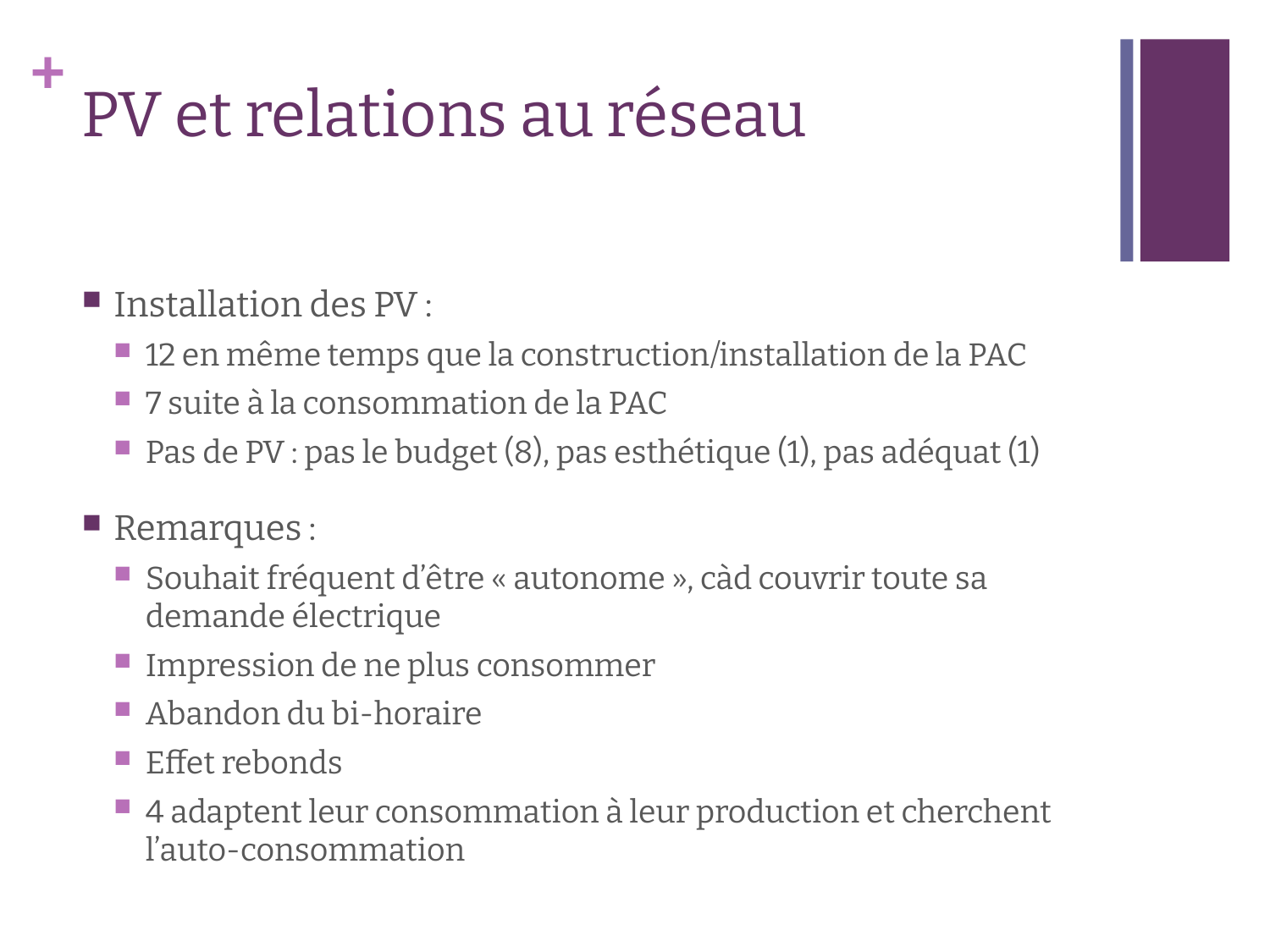

# PV et relations au réseau
Installation des PV :
12 en même temps que la construction/installation de la PAC
7 suite à la consommation de la PAC
Pas de PV : pas le budget (8), pas esthétique (1), pas adéquat (1)
Remarques :
Souhait fréquent d’être « autonome », càd couvrir toute sa demande électrique
Impression de ne plus consommer
Abandon du bi-horaire
Effet rebonds
4 adaptent leur consommation à leur production et cherchent l’auto-consommation